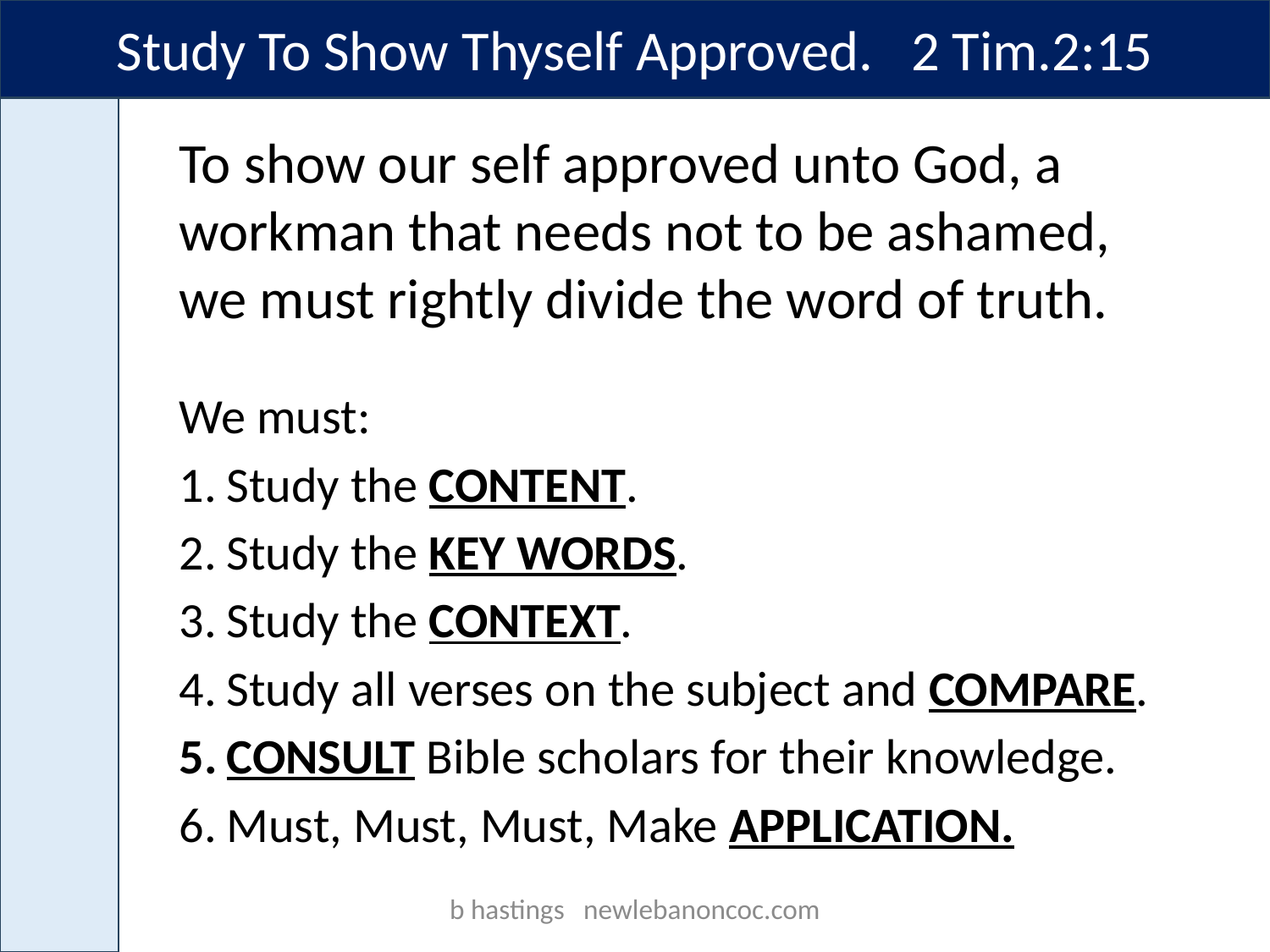

Study To Show Thyself Approved.   2 Tim.2:15

To show our self approved unto God, a workman that needs not to be ashamed, we must rightly divide the word of truth.

We must:
Study the CONTENT.
Study the KEY WORDS.
Study the CONTEXT.
Study all verses on the subject and COMPARE.
CONSULT Bible scholars for their knowledge.
Must, Must, Must, Make APPLICATION.
b hastings   newlebanoncoc.com